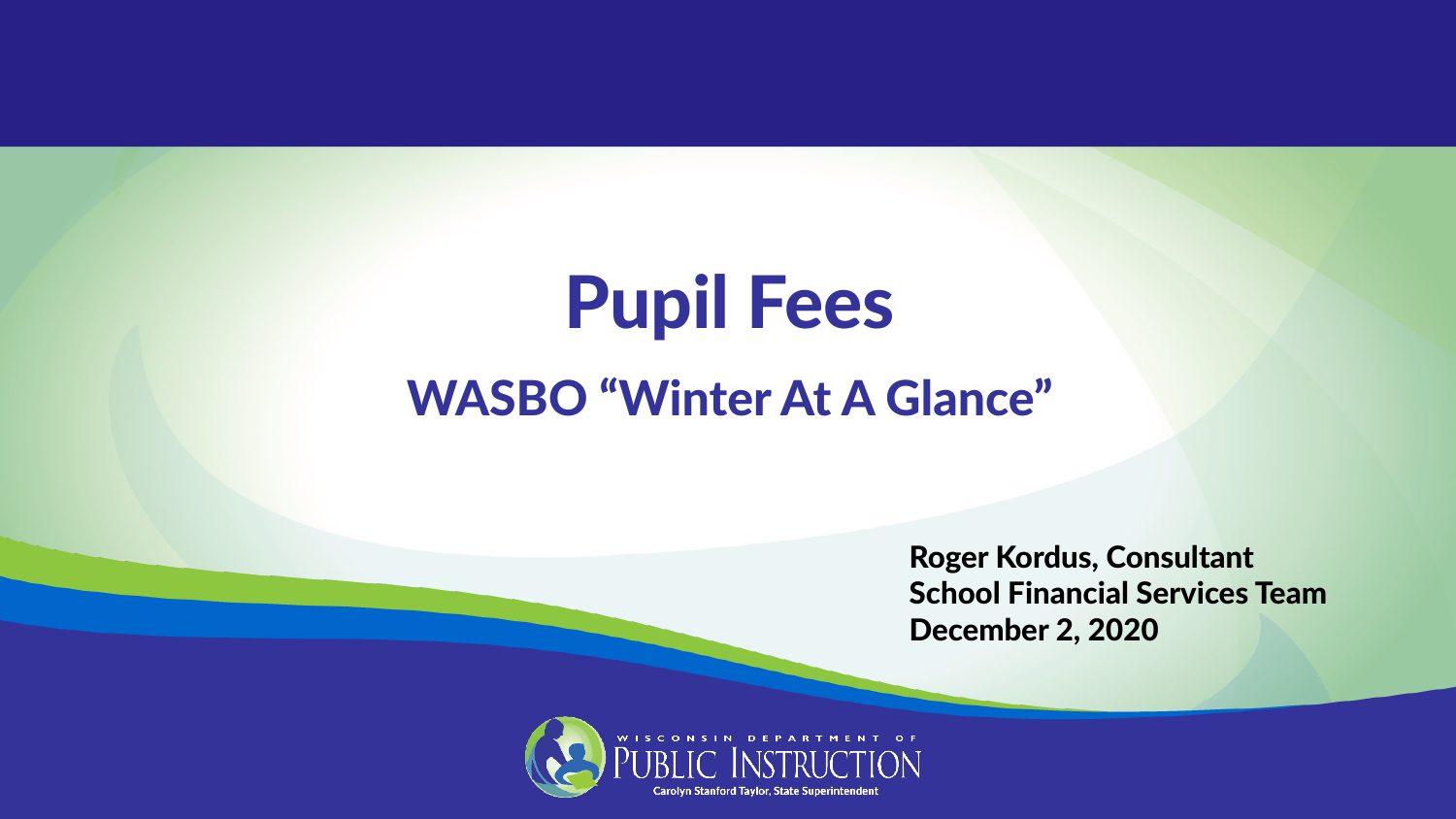

Pupil Fees

WASBO “Winter At A Glance”

Roger Kordus, Consultant
School Financial Services Team
December 2, 2020